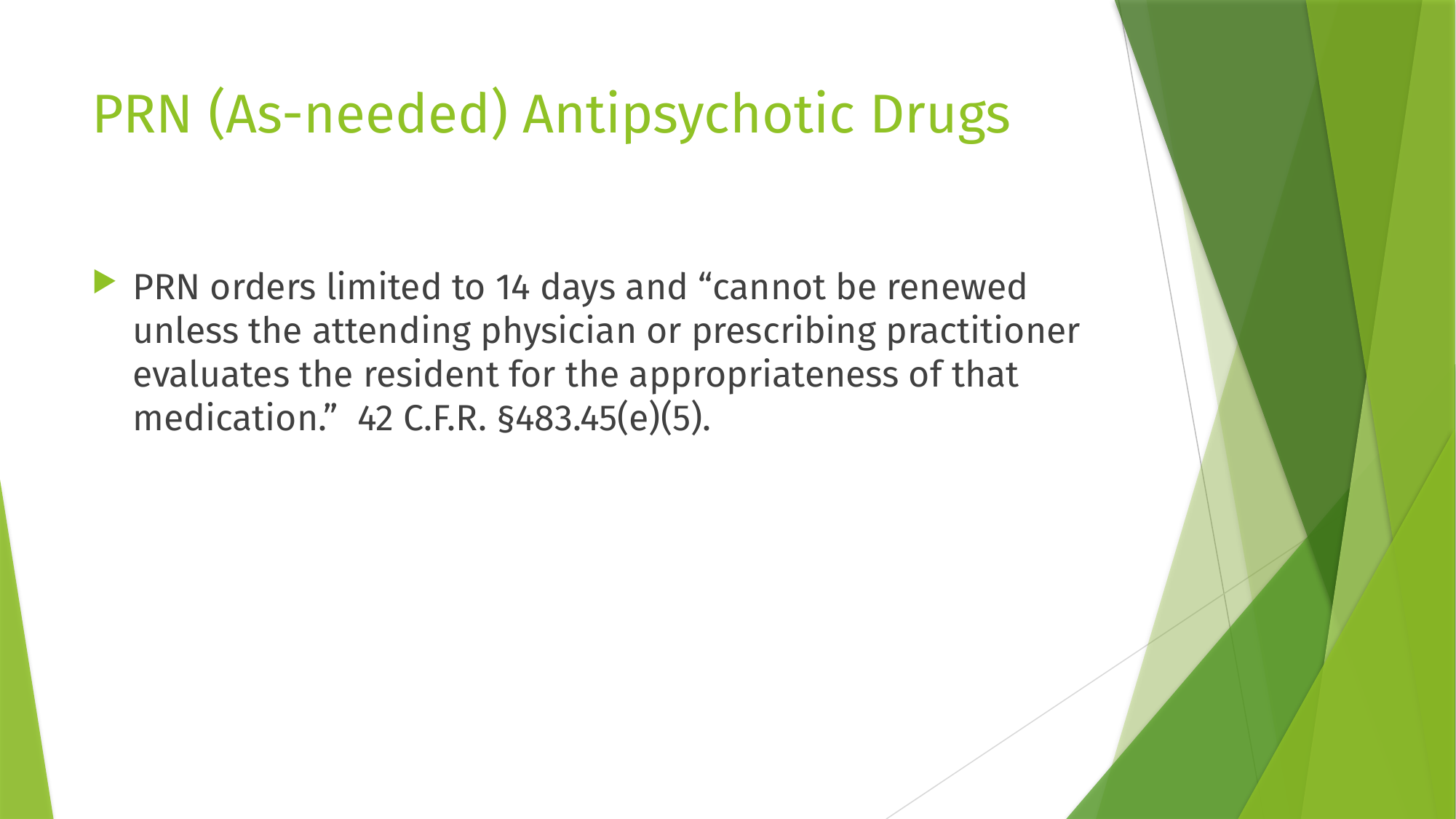

# PRN (As-needed) Antipsychotic Drugs
PRN orders limited to 14 days and “cannot be renewed unless the attending physician or prescribing practitioner evaluates the resident for the appropriateness of that medication.”  42 C.F.R. §483.45(e)(5).